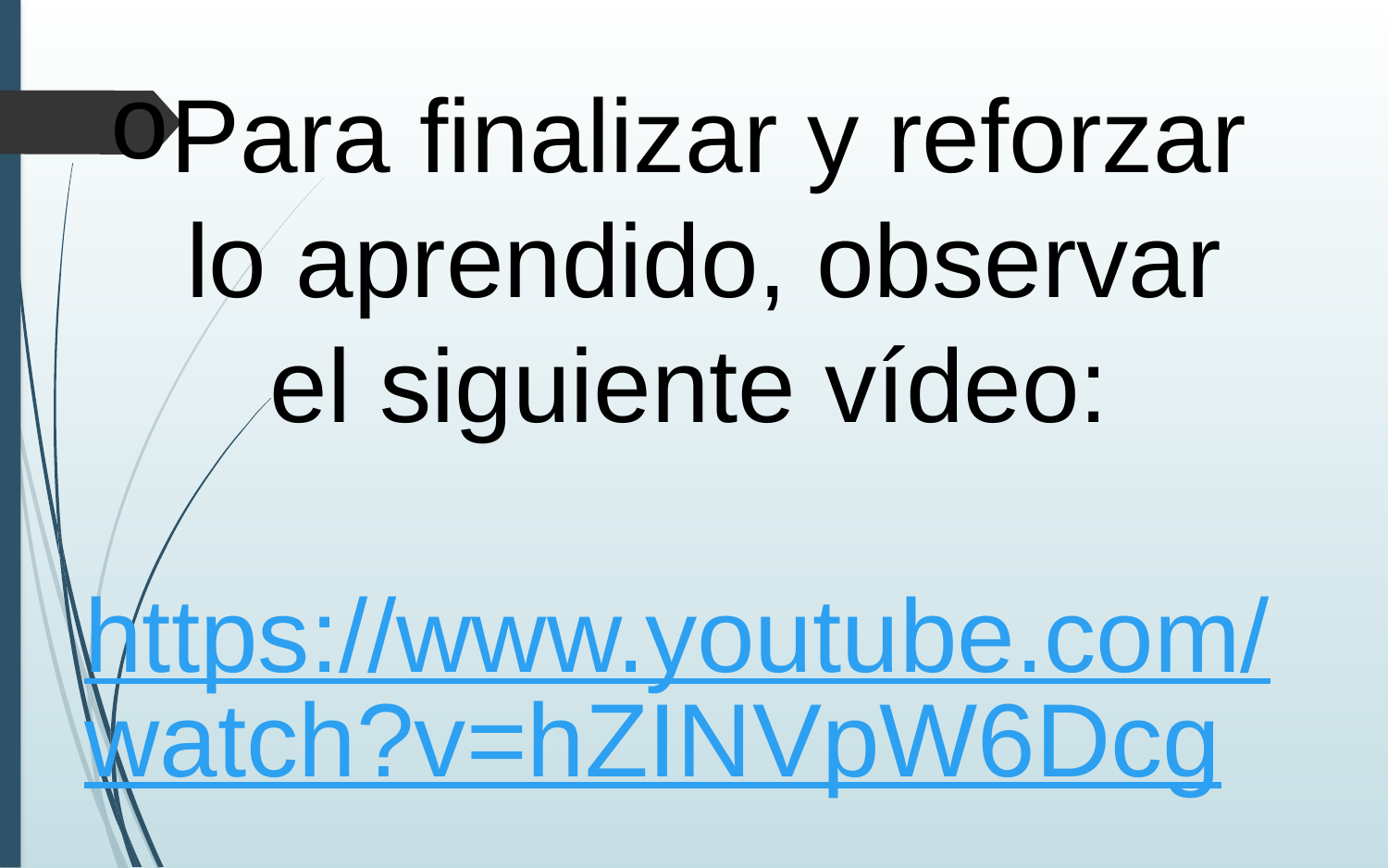

Para finalizar y reforzar lo aprendido, observar el siguiente vídeo:

https://www.youtube.com/watch?v=hZINVpW6Dcg